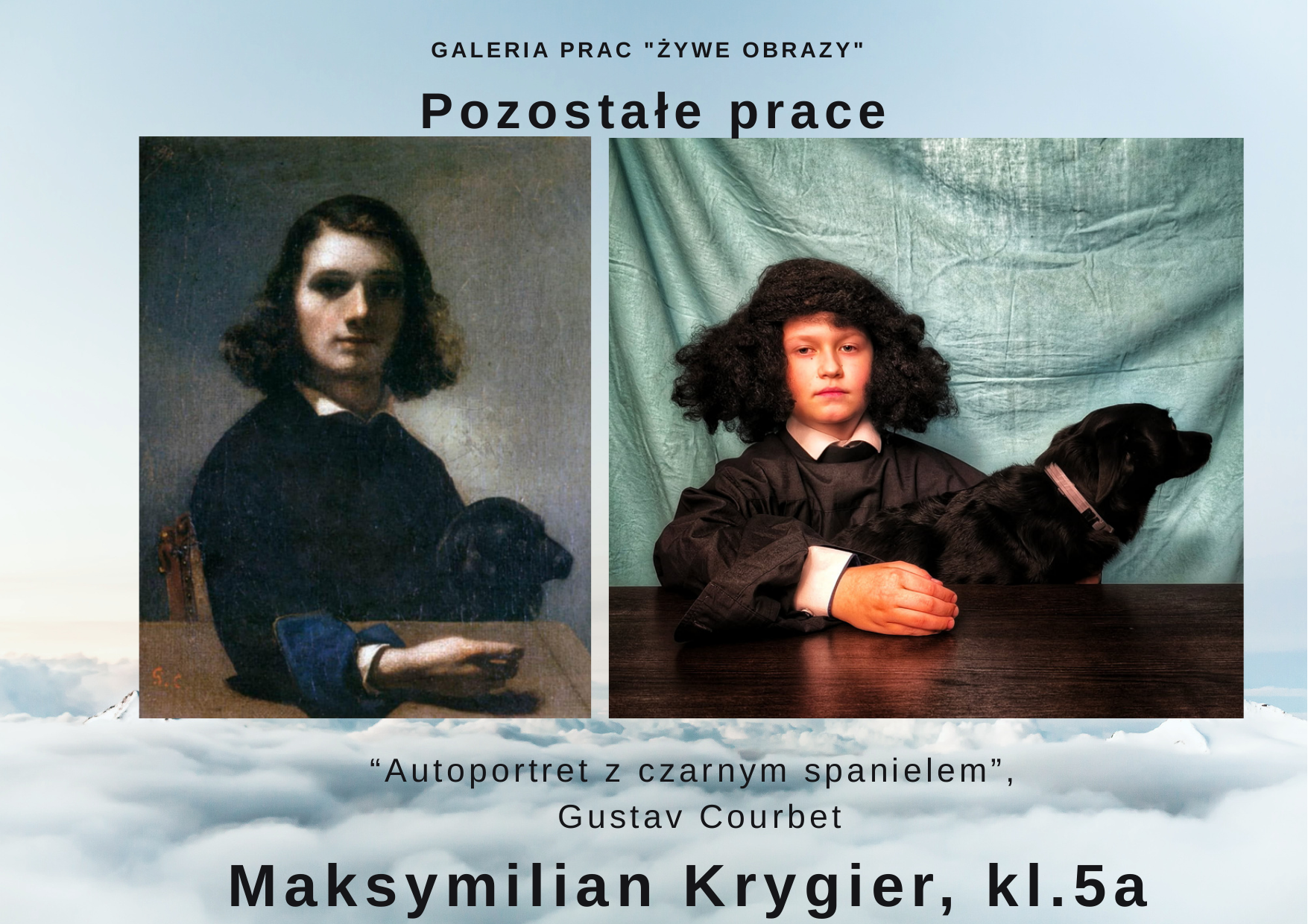

GALERIA PRAC "ŻYWE OBRAZY"
Pozostałe prace

“Autoportret z czarnym spanielem”,
Gustav Courbet
Maksymilian Krygier, kl.5a